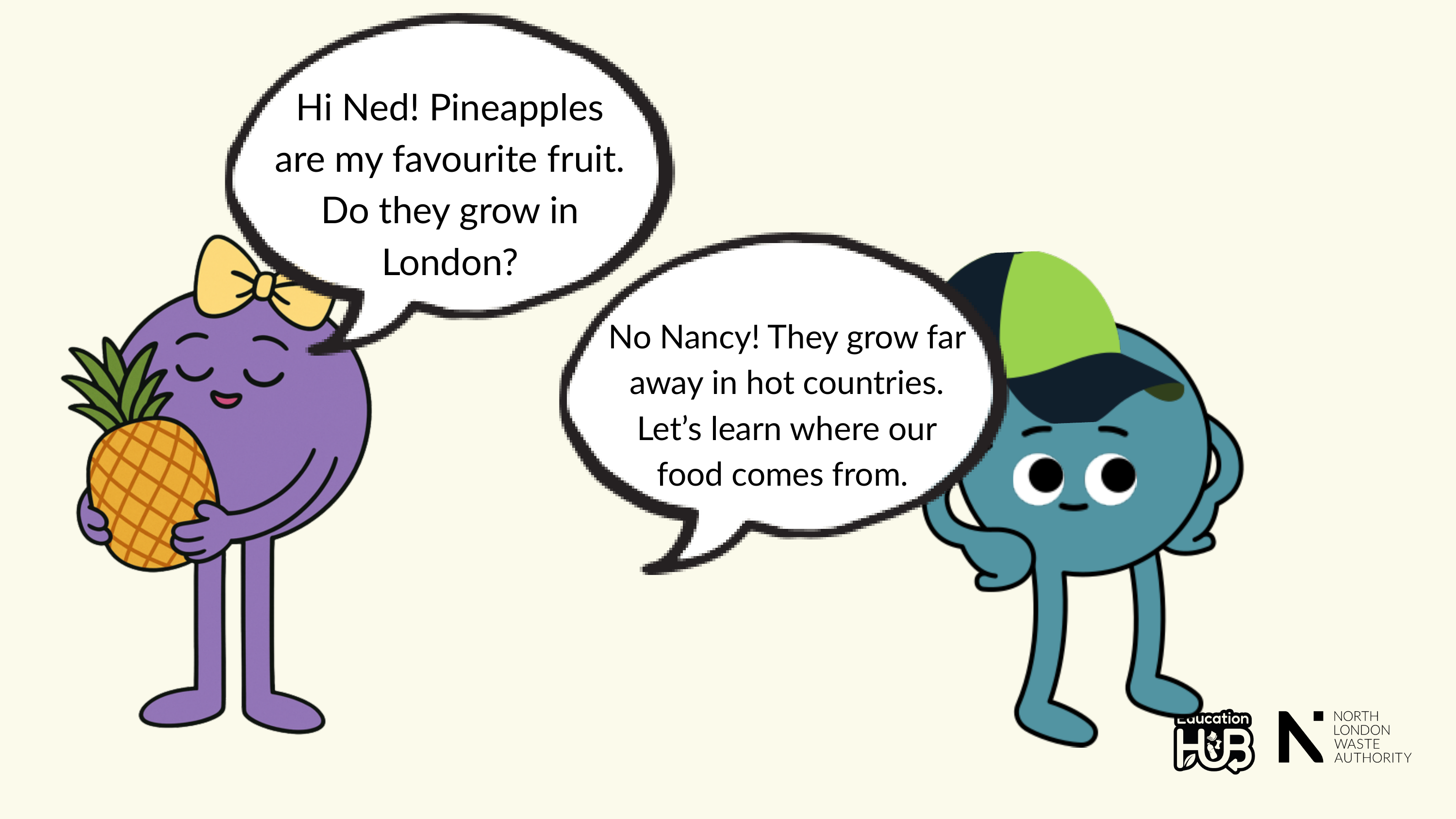

Hi Ned! Pineapples are my favourite fruit. Do they grow in London?

No Nancy! They grow far away in hot countries. Let’s learn where our food comes from.